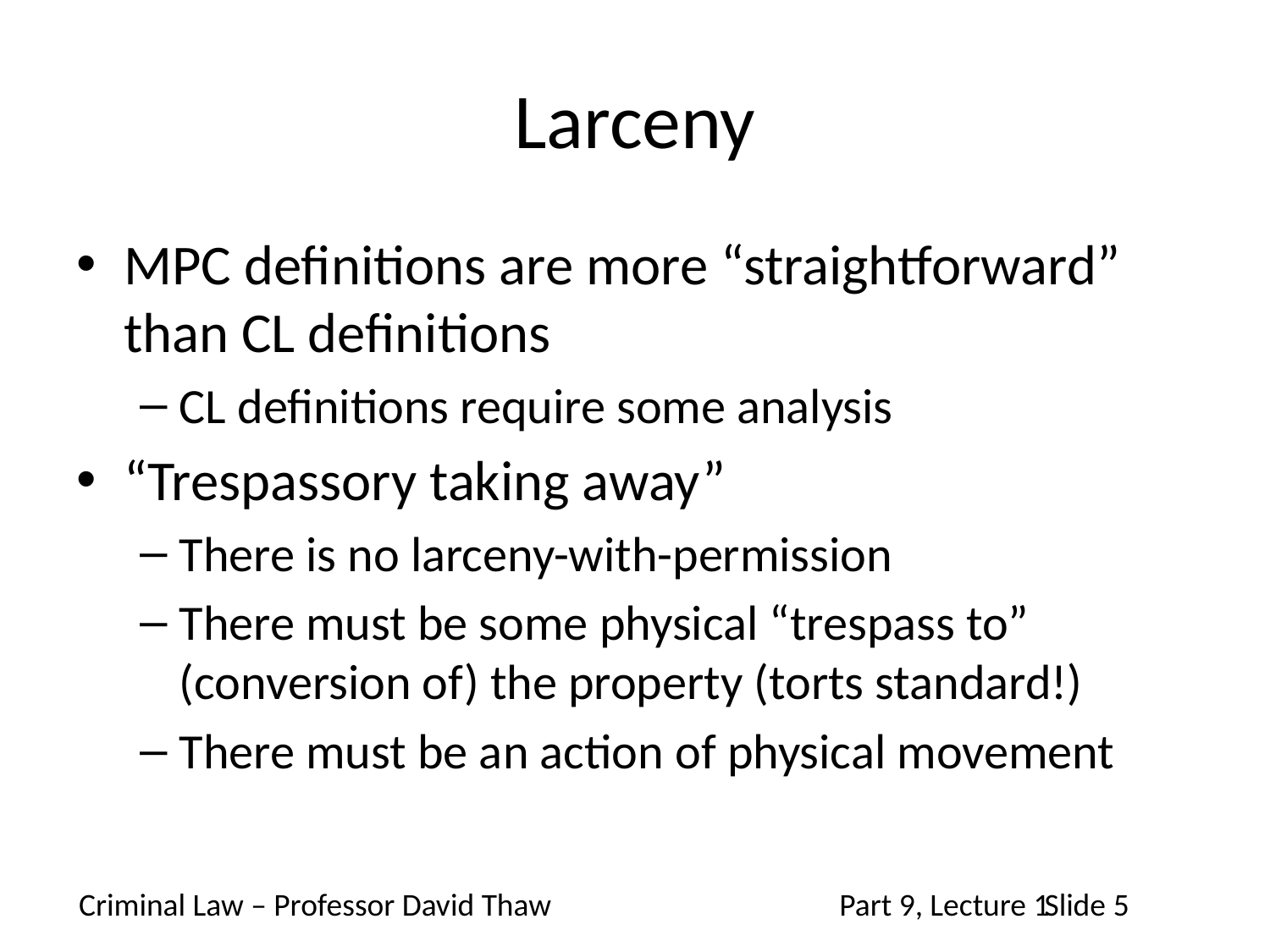

# Larceny
MPC definitions are more “straightforward” than CL definitions
CL definitions require some analysis
“Trespassory taking away”
There is no larceny-with-permission
There must be some physical “trespass to” (conversion of) the property (torts standard!)
There must be an action of physical movement